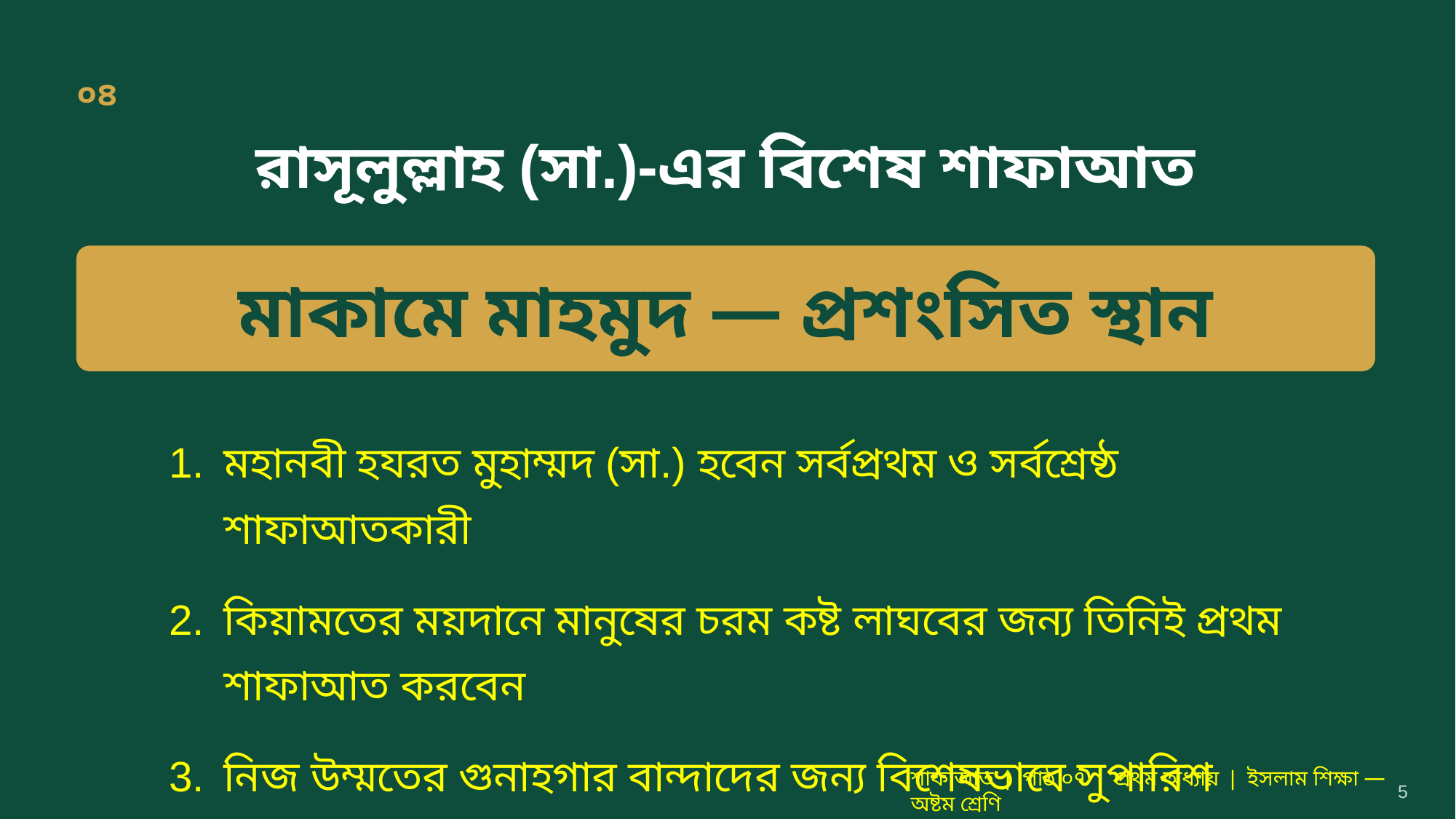

০৪
রাসূলুল্লাহ (সা.)-এর বিশেষ শাফাআত

মাকামে মাহমুদ — প্রশংসিত স্থান
মহানবী হযরত মুহাম্মদ (সা.) হবেন সর্বপ্রথম ও সর্বশ্রেষ্ঠ শাফাআতকারী
কিয়ামতের ময়দানে মানুষের চরম কষ্ট লাঘবের জন্য তিনিই প্রথম শাফাআত করবেন
নিজ উম্মতের গুনাহগার বান্দাদের জন্য বিশেষভাবে সুপারিশ করবেন
শাফাআত  |  পাঠ ০৭  |  প্রথম অধ্যায়  |  ইসলাম শিক্ষা — অষ্টম শ্রেণি
5